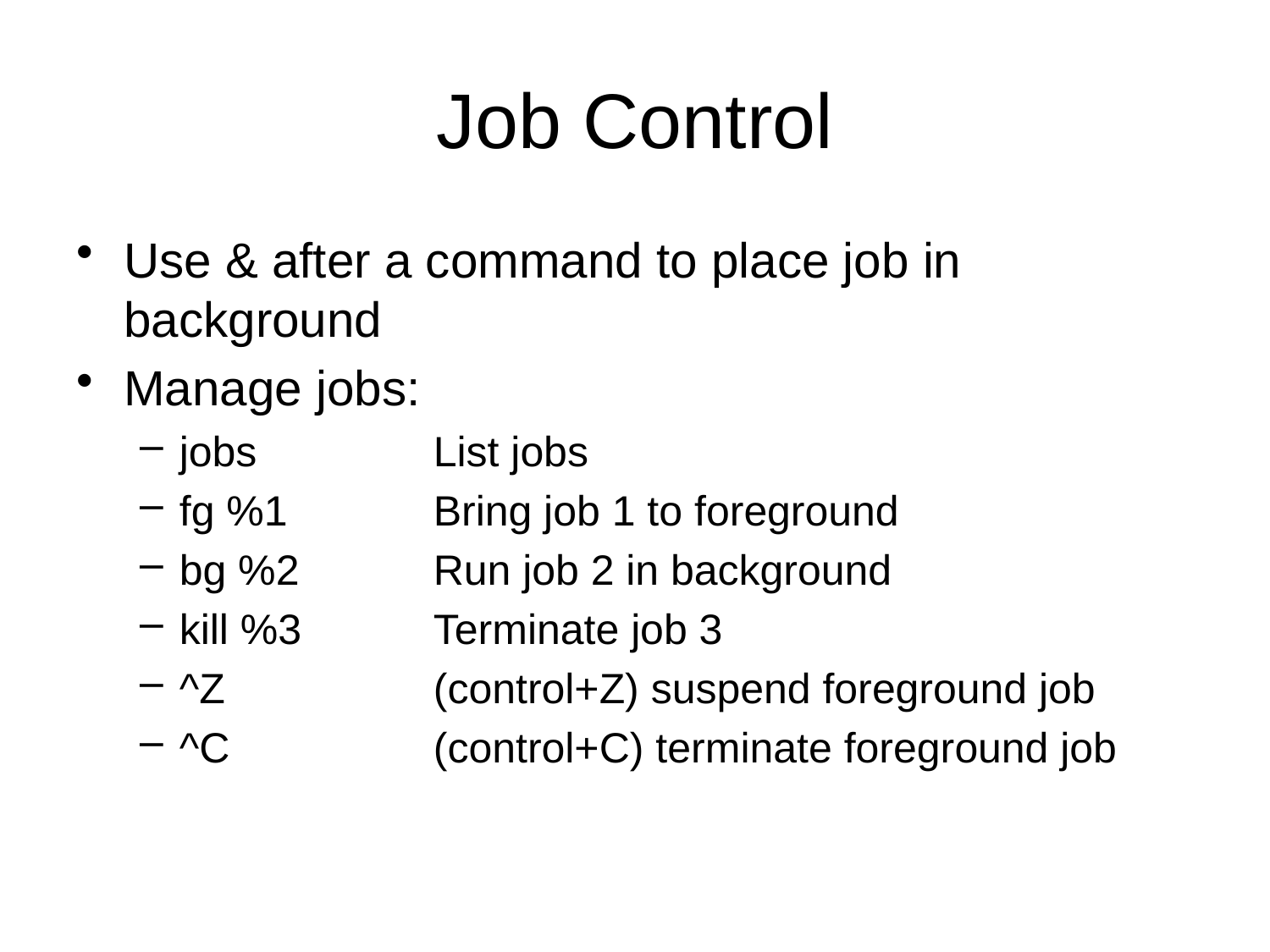

# Job Control
Use & after a command to place job in background
Manage jobs:
jobs		List jobs
fg %1		Bring job 1 to foreground
bg %2		Run job 2 in background
kill %3		Terminate job 3
^Z		(control+Z) suspend foreground job
^C		(control+C) terminate foreground job